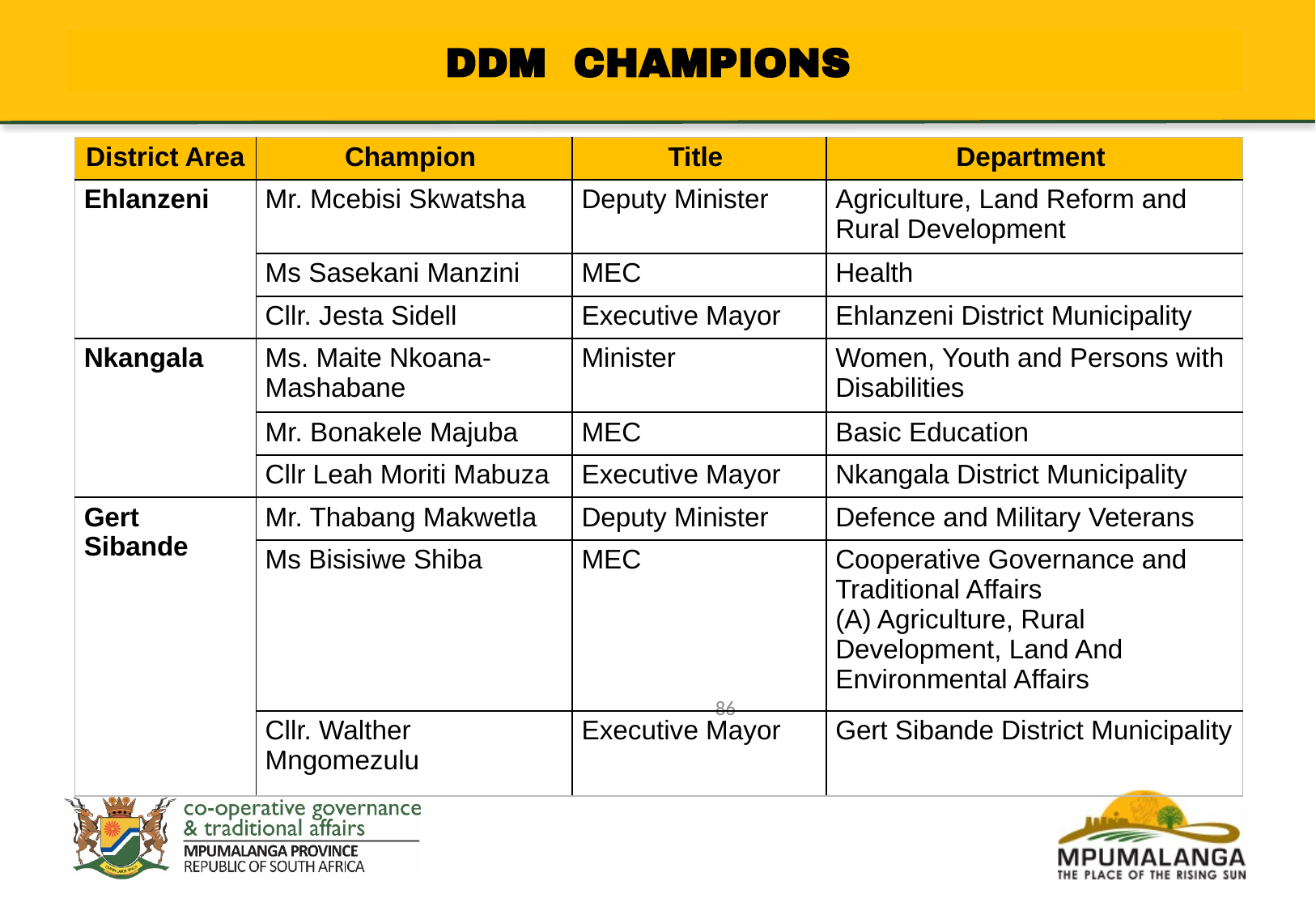

DDM  CHAMPIONS
| District Area | Champion | Title | Department |
| --- | --- | --- | --- |
| Ehlanzeni | Mr. Mcebisi Skwatsha | Deputy Minister | Agriculture, Land Reform and Rural Development |
|  | Ms Sasekani Manzini | MEC | Health |
|  | Cllr. Jesta Sidell | Executive Mayor | Ehlanzeni District Municipality |
| Nkangala | Ms. Maite Nkoana-Mashabane | Minister | Women, Youth and Persons with Disabilities |
|  | Mr. Bonakele Majuba | MEC | Basic Education |
|  | Cllr Leah Moriti Mabuza | Executive Mayor | Nkangala District Municipality |
| Gert Sibande | Mr. Thabang Makwetla | Deputy Minister | Defence and Military Veterans |
|  | Ms Bisisiwe Shiba | MEC | Cooperative Governance and Traditional Affairs (A) Agriculture, Rural Development, Land And Environmental Affairs |
|  | Cllr. Walther Mngomezulu | Executive Mayor | Gert Sibande District Municipality |
86